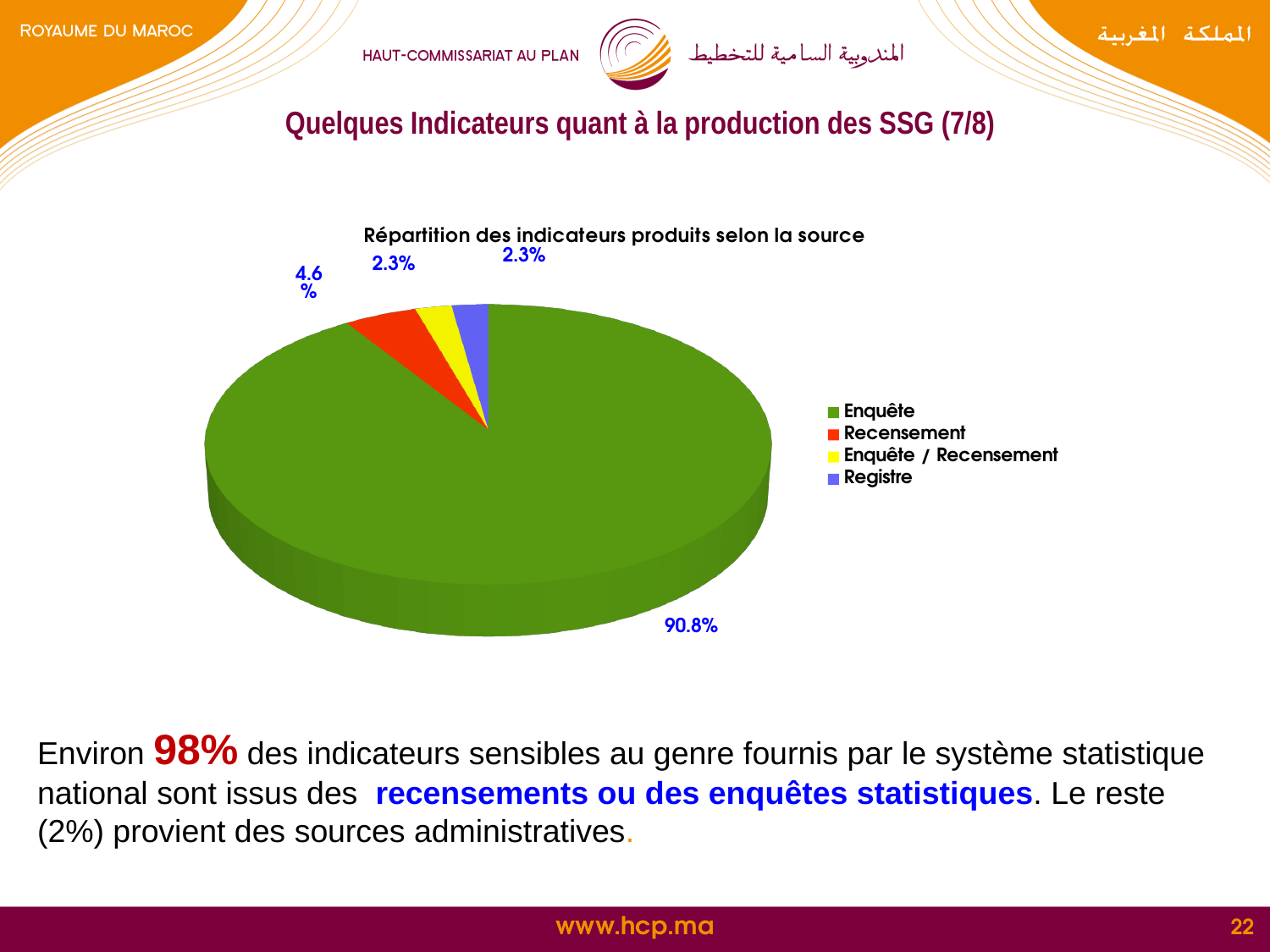

# Quelques Indicateurs quant à la production des SSG (7/8)

[unsupported chart]

Environ 98% des indicateurs sensibles au genre fournis par le système statistique national sont issus des  recensements ou des enquêtes statistiques. Le reste (2%) provient des sources administratives.
22